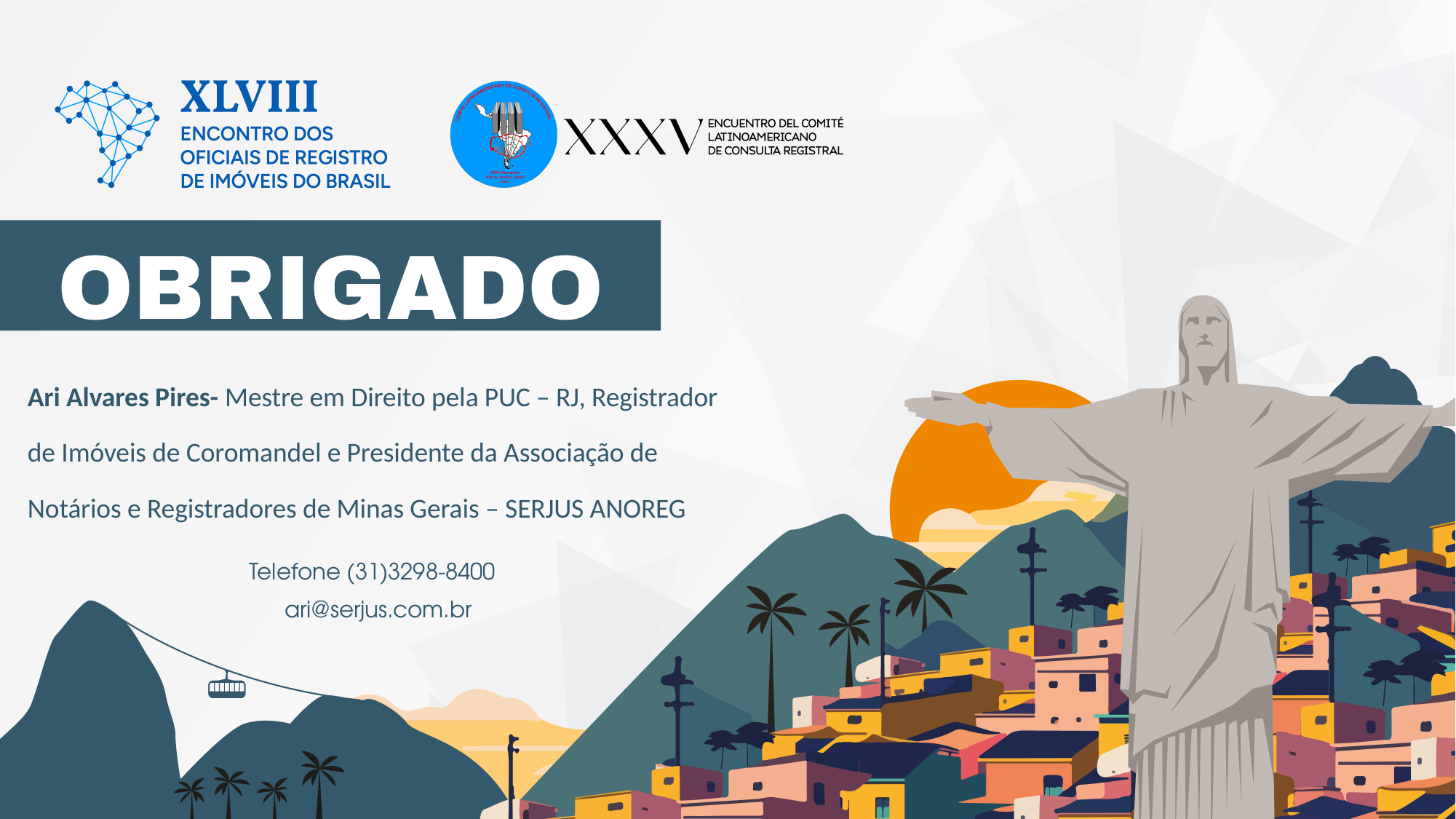

OBRIGADO
Ari Alvares Pires- Mestre em Direito pela PUC – RJ, Registrador de Imóveis de Coromandel e Presidente da Associação de Notários e Registradores de Minas Gerais – SERJUS ANOREG
Telefone (31)3298-8400
ari@serjus.com.br